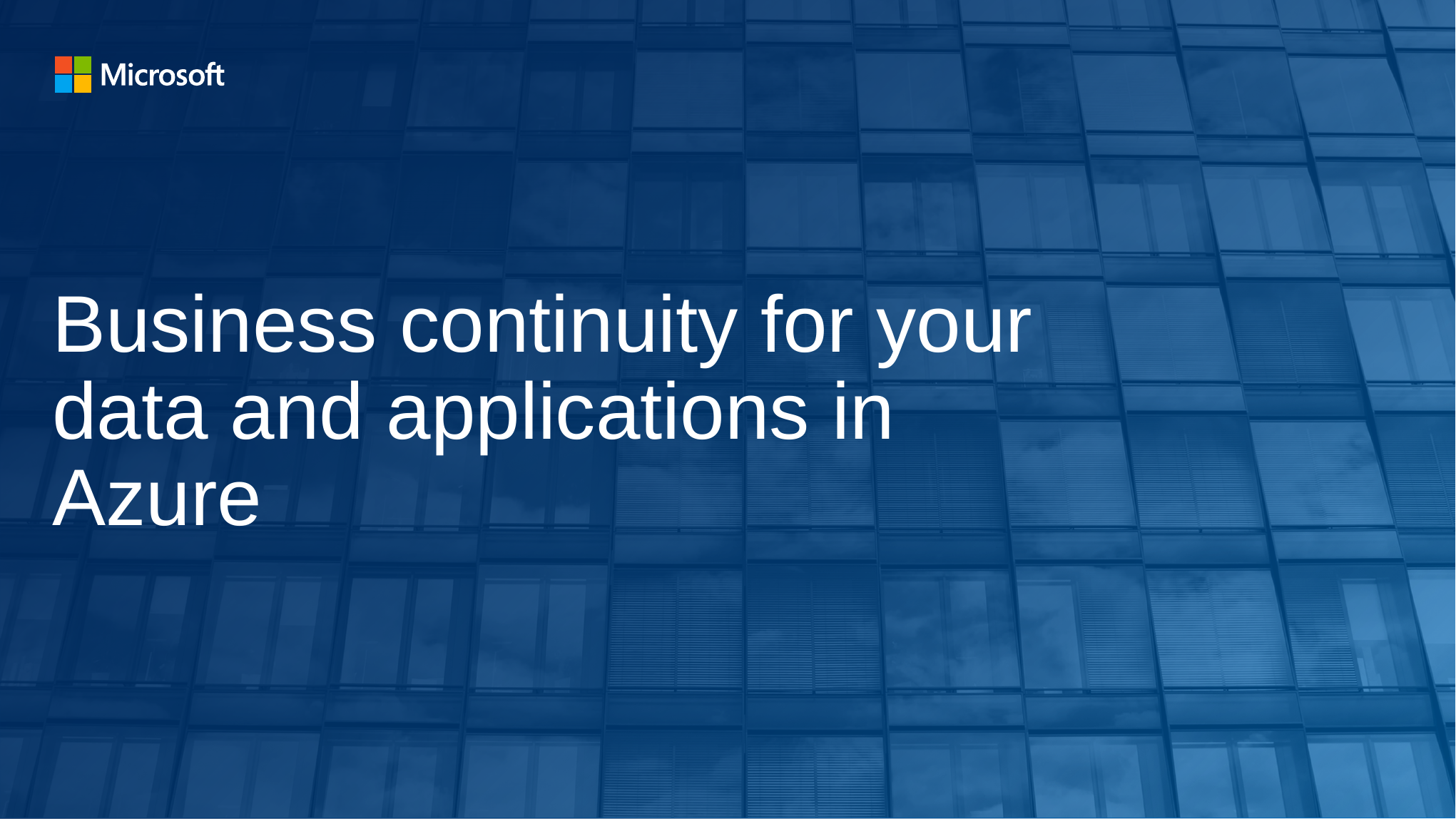

# Business continuity for your data and applications in Azure